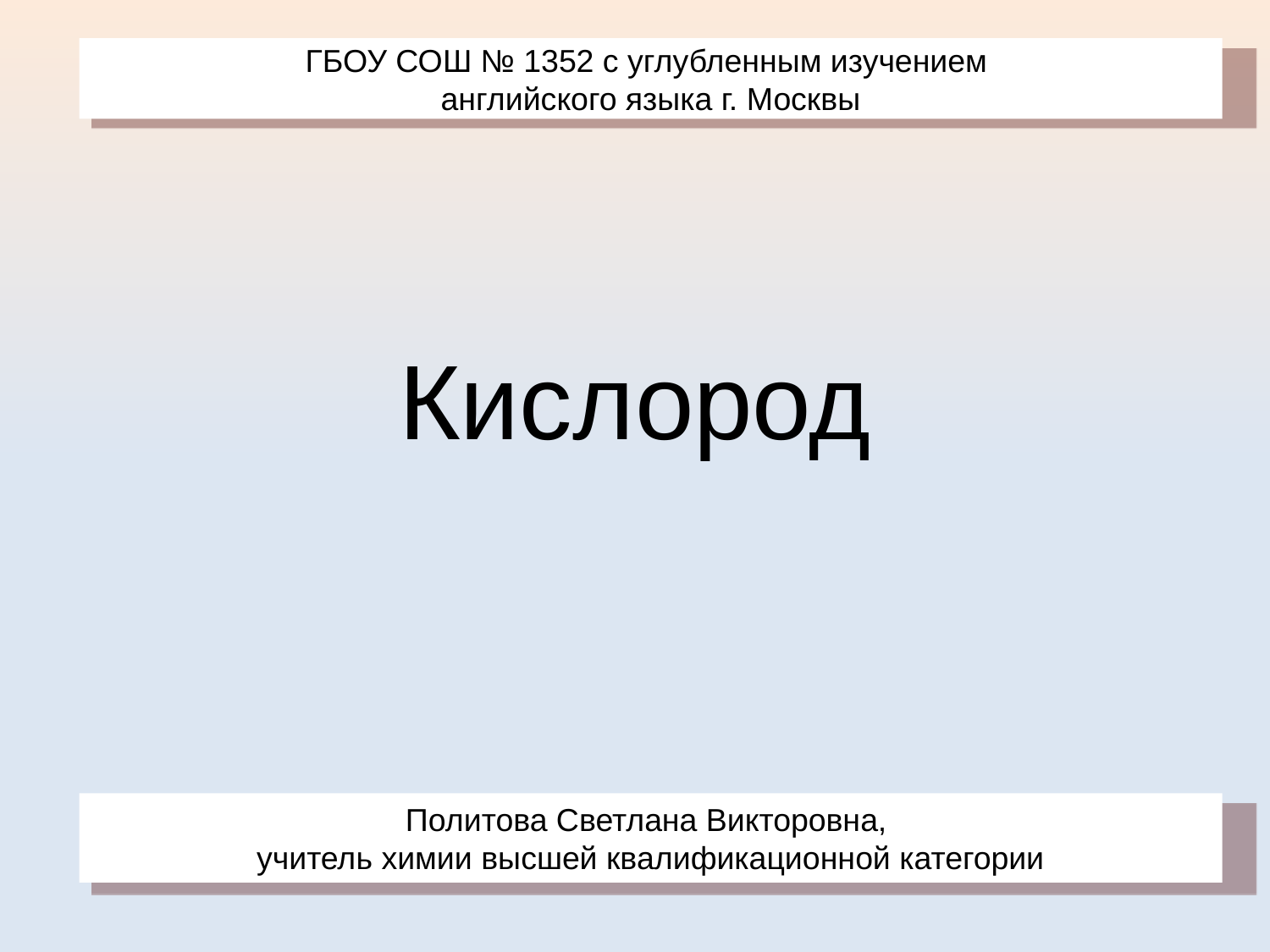

ГБОУ СОШ № 1352 с углубленным изучением
английского языка г. Москвы
# Кислород
Политова Светлана Викторовна,
учитель химии высшей квалификационной категории